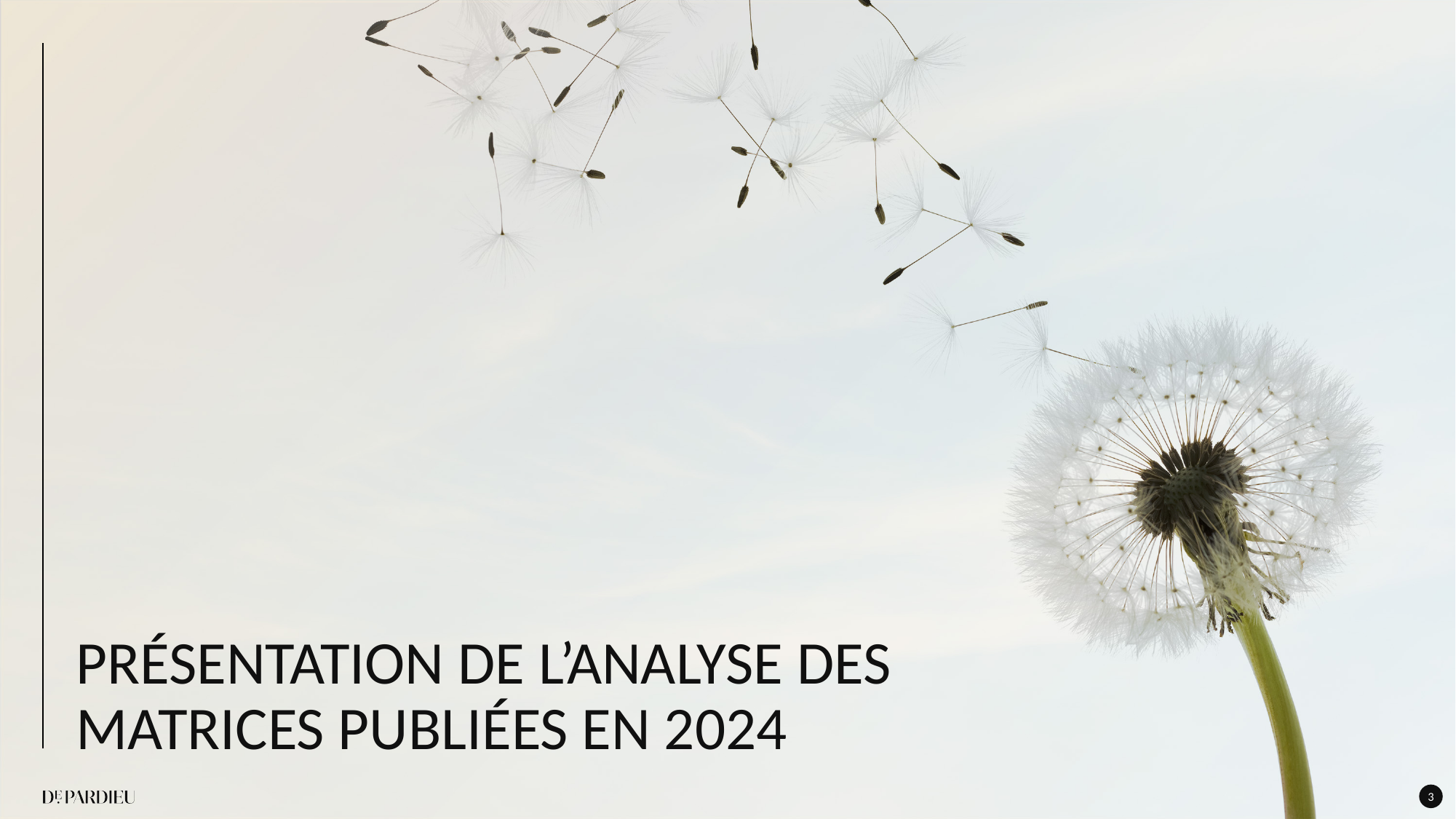

PRÉSENTATION DE L’ANALYSE DES MATRICES PUBLIÉES EN 2024
3